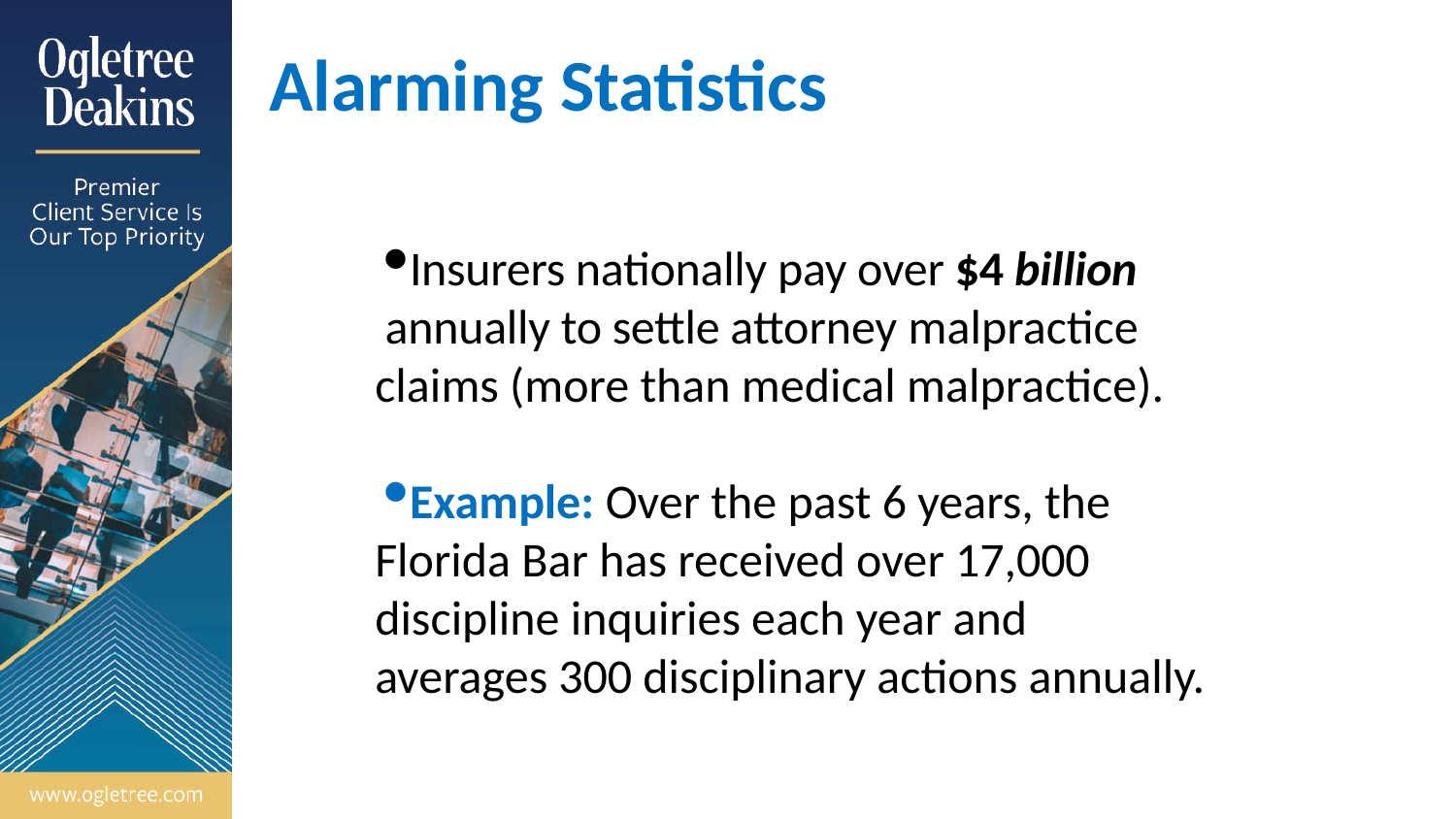

# Alarming Statistics

Insurers nationally pay over $4 billion
    annually to settle attorney malpractice
   claims (more than medical malpractice).

Example: Over the past 6 years, the
   Florida Bar has received over 17,000
   discipline inquiries each year and
   averages 300 disciplinary actions annually.